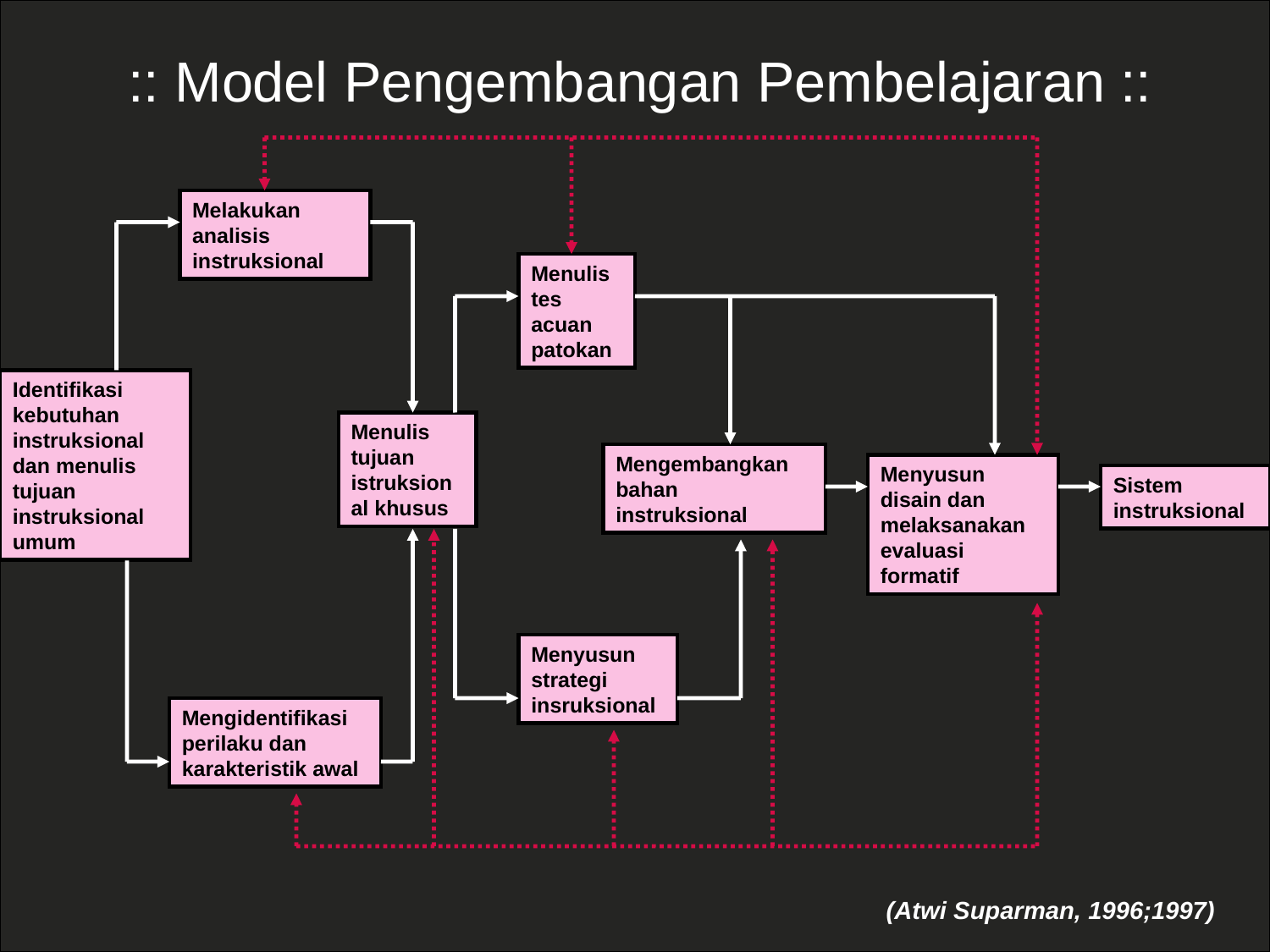

# :: Model Pengembangan Pembelajaran ::

Melakukan analisis instruksional

Menulis tes acuan patokan

Identifikasi kebutuhan instruksional dan menulis tujuan instruksional umum
Menulis tujuan istruksional khusus
Mengembangkan bahan instruksional
Menyusun disain dan melaksanakan evaluasi formatif
Sistem instruksional

Menyusun strategi insruksional
Mengidentifikasi perilaku dan karakteristik awal

Deni H
(Atwi Suparman, 1996;1997)